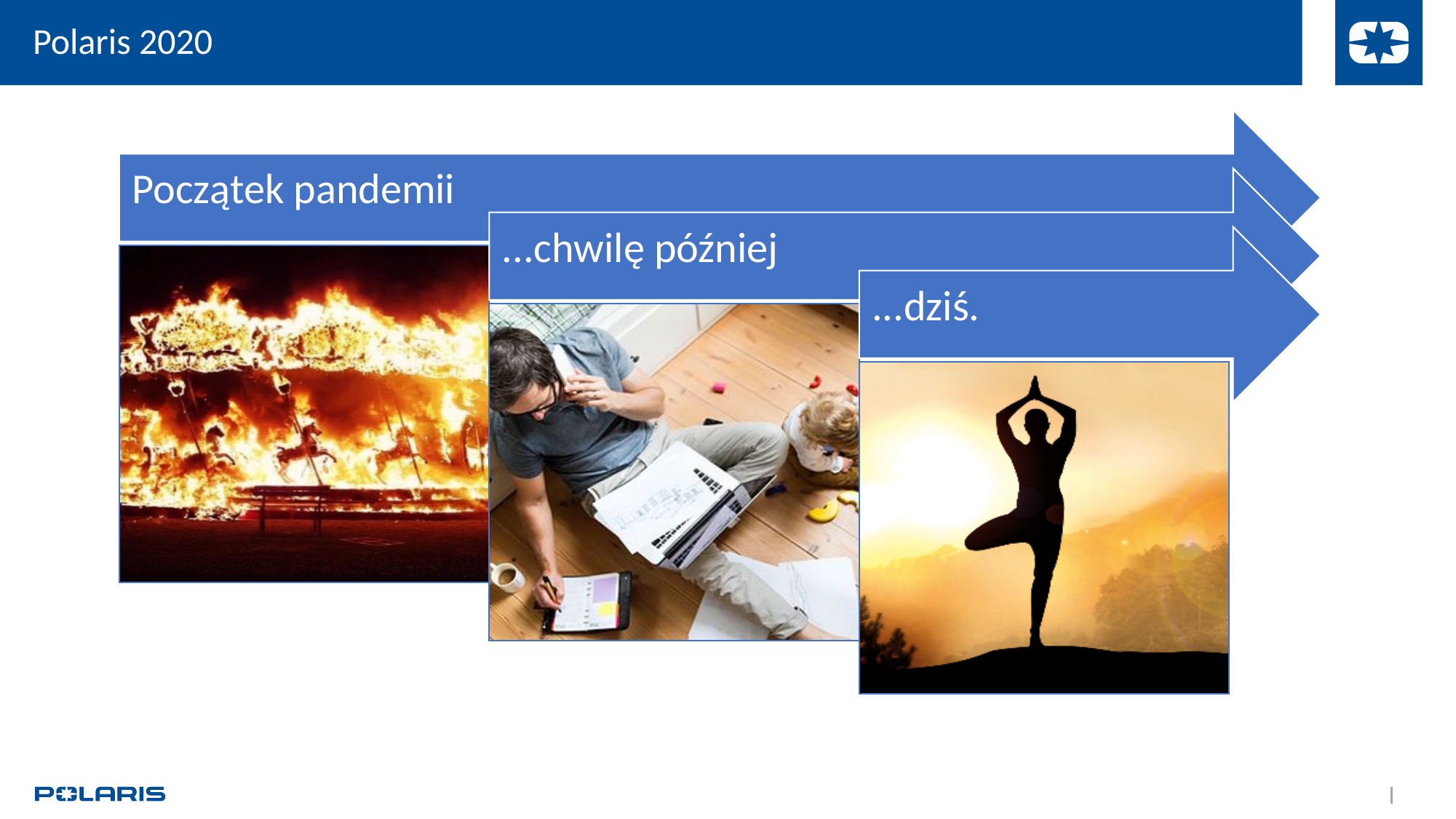

# Polaris 2020
Początek pandemii

...chwilę później

...dziś.